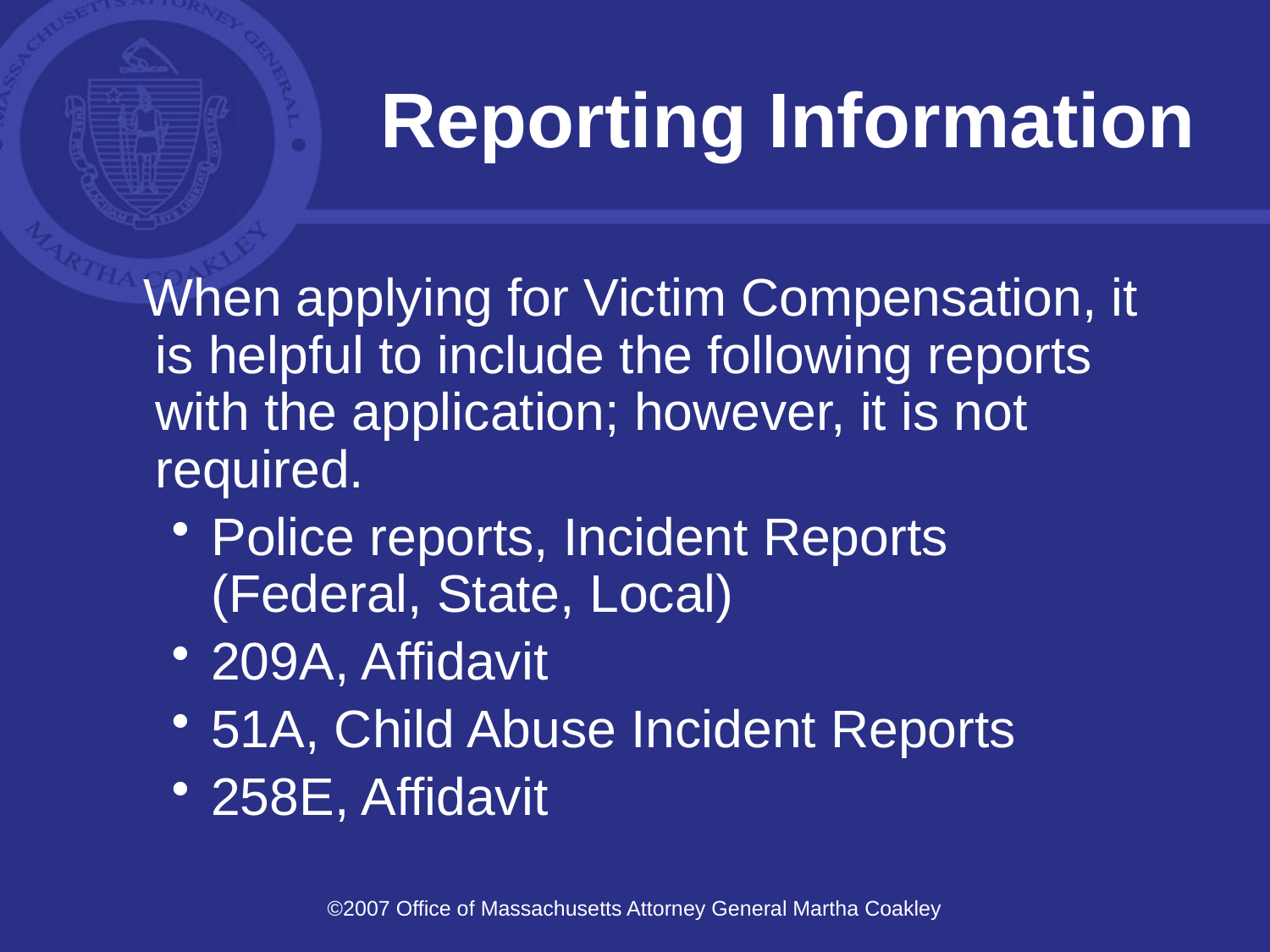

# Reporting Information
   When applying for Victim Compensation, it is helpful to include the following reports with the application; however, it is not required.
Police reports, Incident Reports (Federal, State, Local)
209A, Affidavit
51A, Child Abuse Incident Reports
258E, Affidavit

©2007 Office of Massachusetts Attorney General Martha Coakley